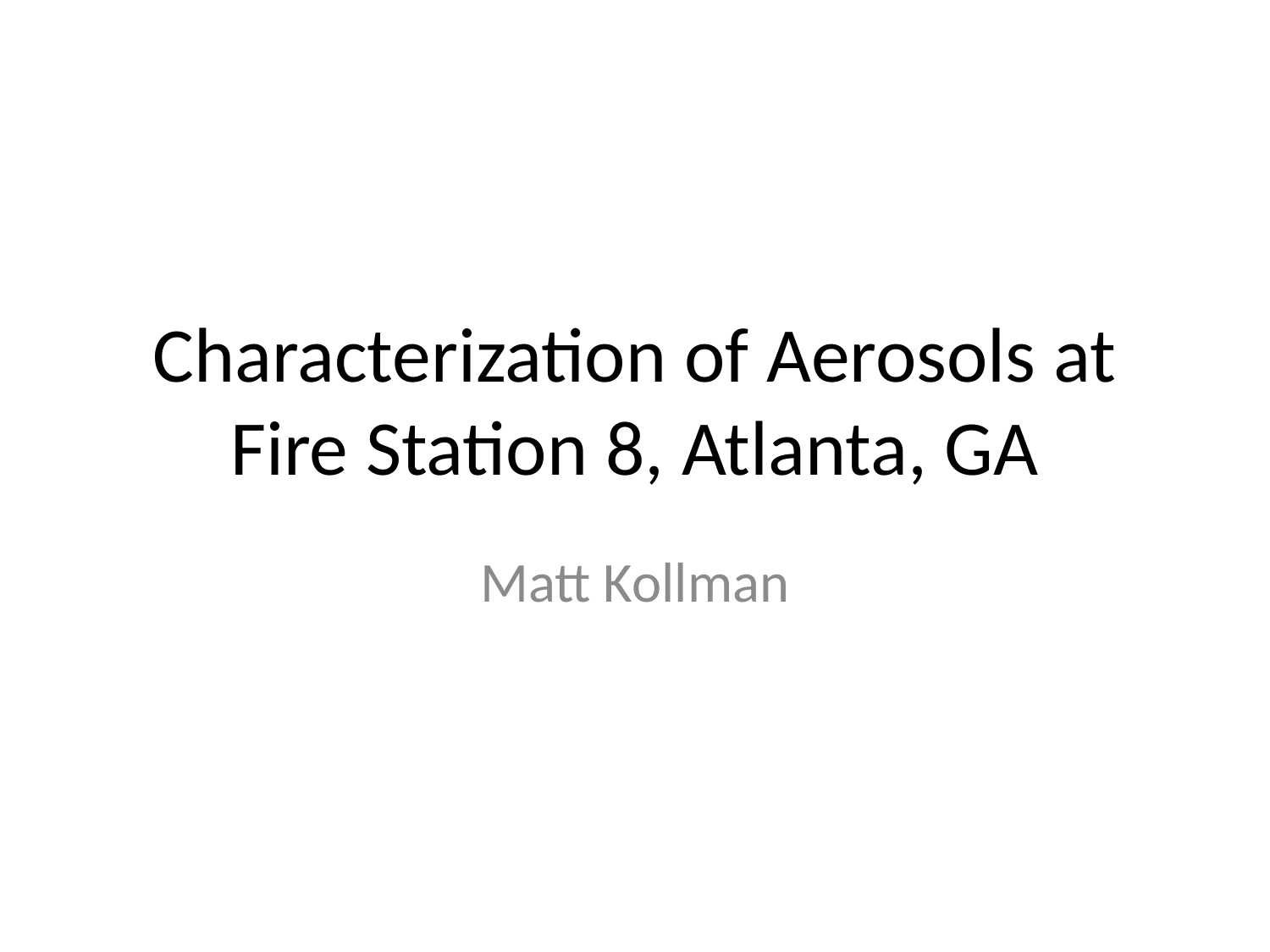

# Characterization of Aerosols at Fire Station 8, Atlanta, GA
Matt Kollman